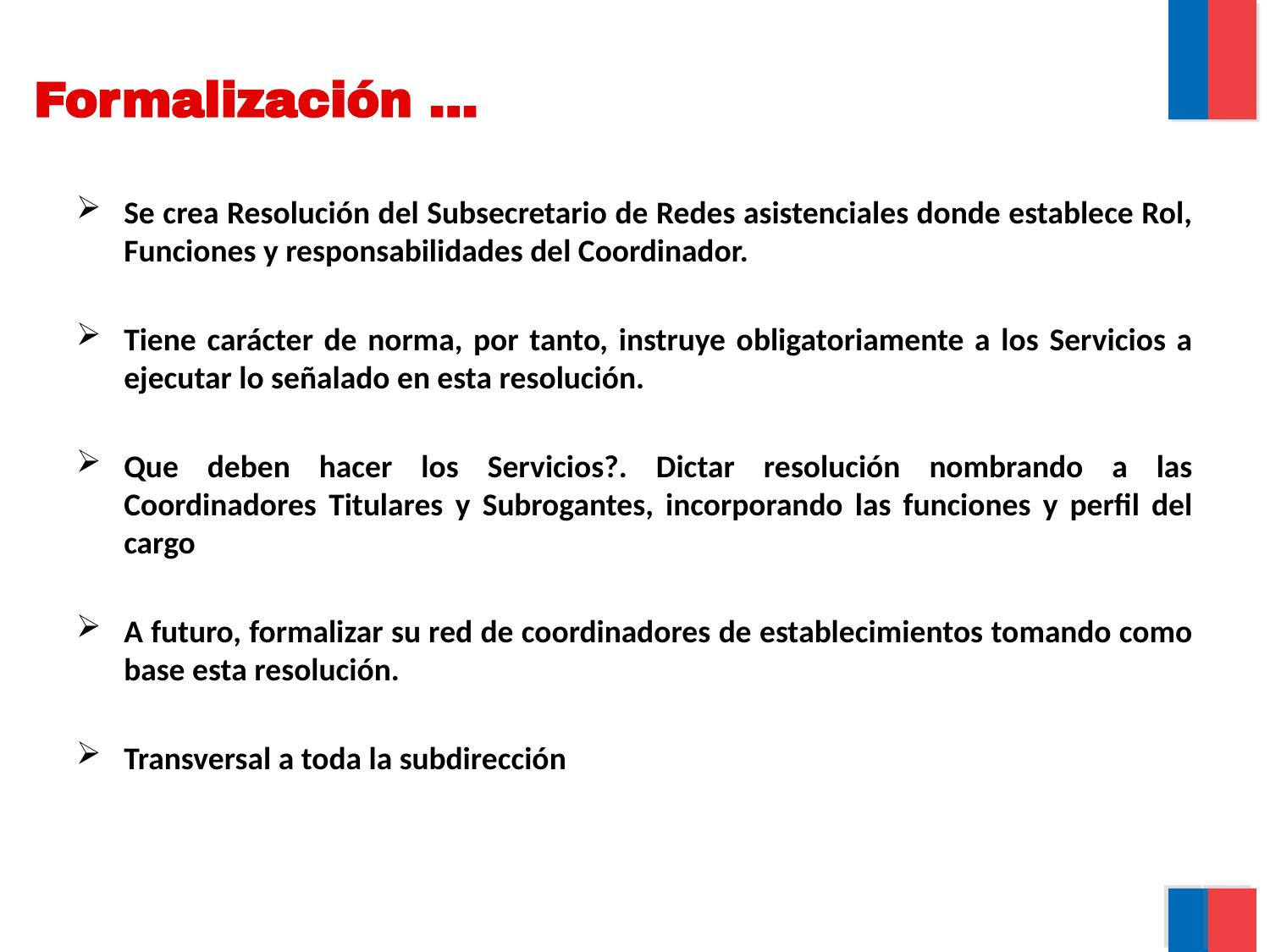

# Formalización …
Se crea Resolución del Subsecretario de Redes asistenciales donde establece Rol, Funciones y responsabilidades del Coordinador.

Tiene carácter de norma, por tanto, instruye obligatoriamente a los Servicios a ejecutar lo señalado en esta resolución.

Que deben hacer los Servicios?. Dictar resolución nombrando a las Coordinadores Titulares y Subrogantes, incorporando las funciones y perfil del cargo

A futuro, formalizar su red de coordinadores de establecimientos tomando como base esta resolución.

Transversal a toda la subdirección